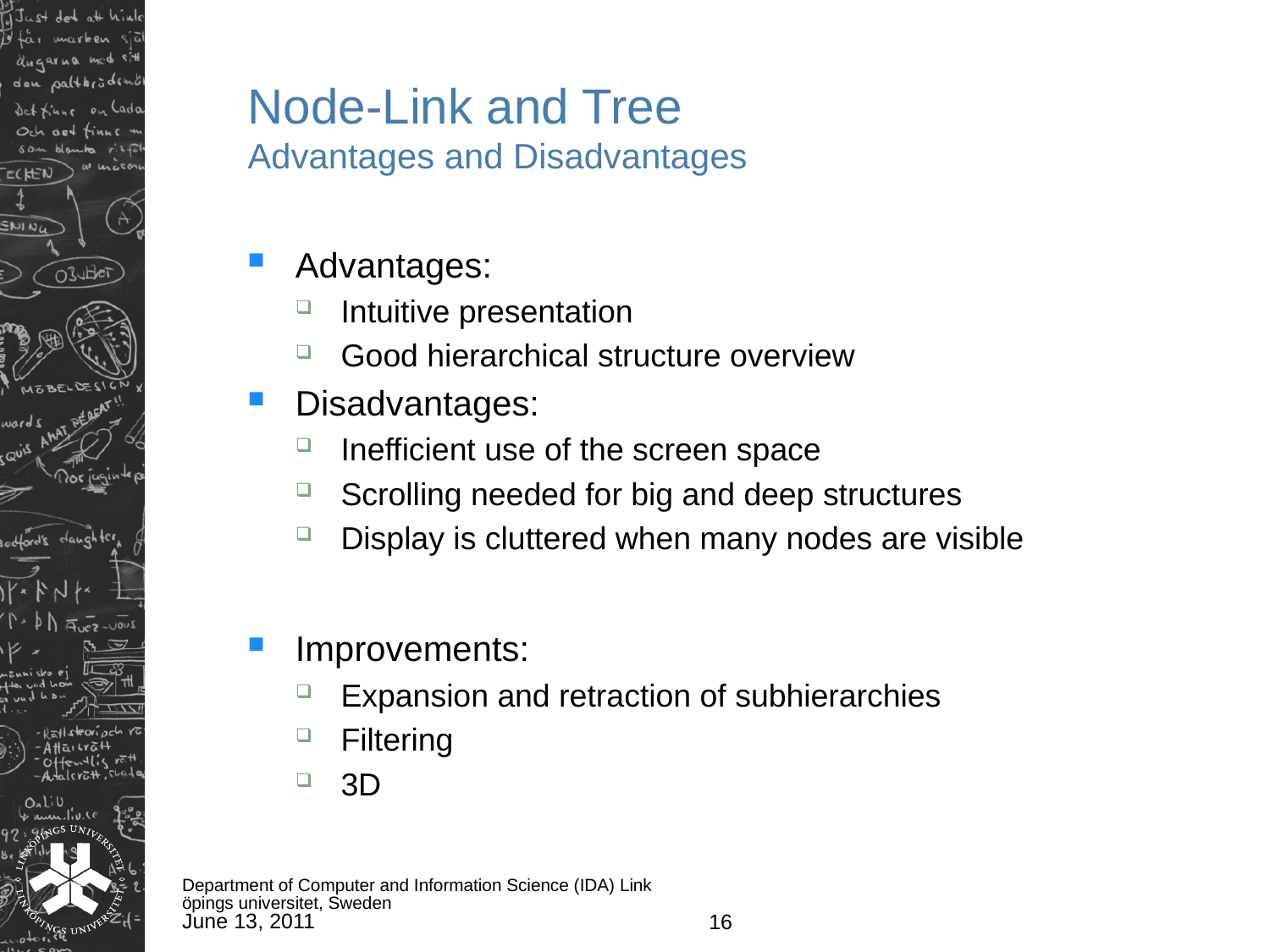

# Node-Link and Tree Advantages and Disadvantages
Advantages:
Intuitive presentation
Good hierarchical structure overview
Disadvantages:
Inefficient use of the screen space
Scrolling needed for big and deep structures
Display is cluttered when many nodes are visible

Improvements:
Expansion and retraction of subhierarchies
Filtering
3D
Department of Computer and Information Science (IDA) Linköpings universitet, Sweden
June 13, 2011
16